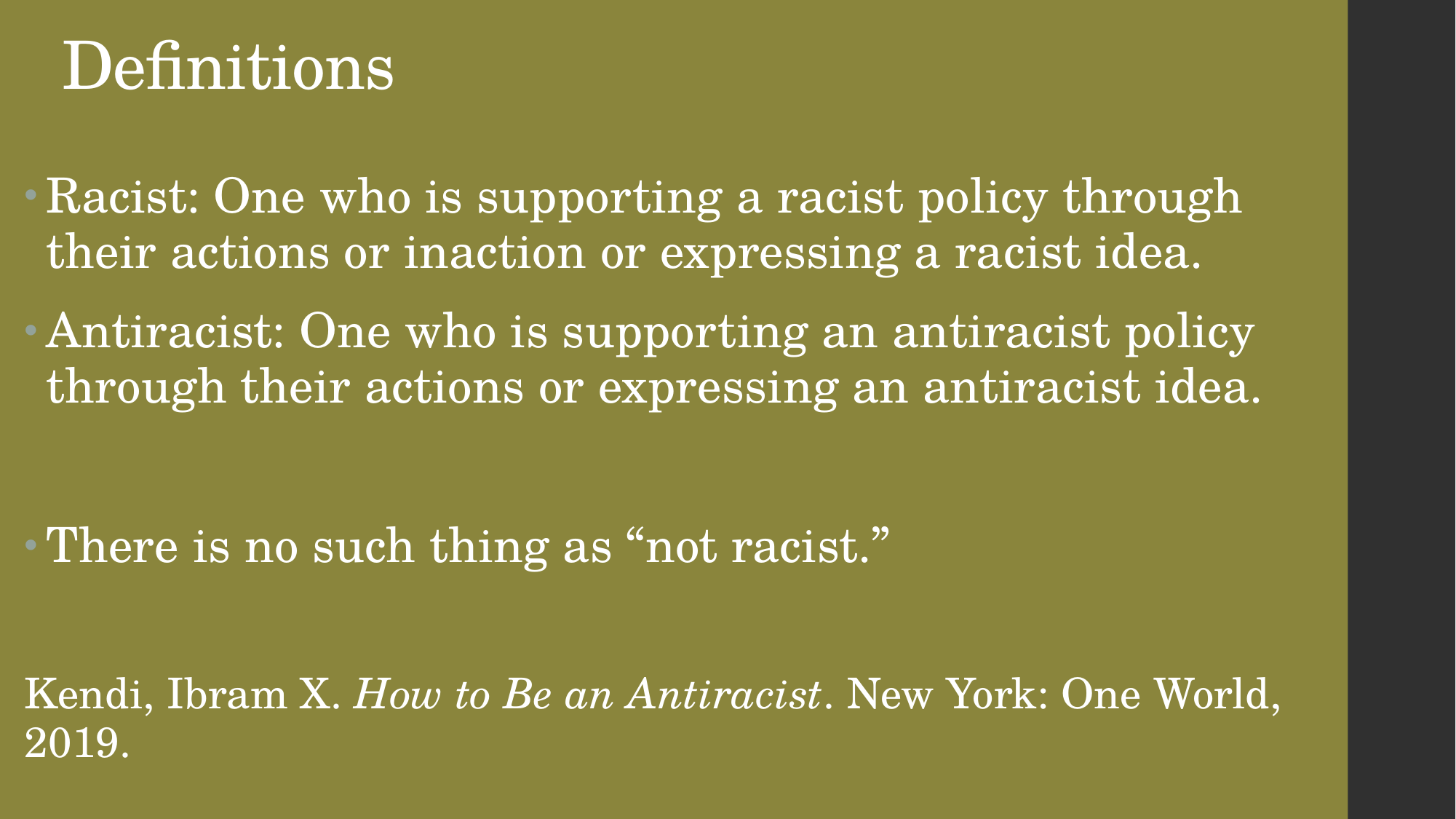

# Definitions

Racist: One who is supporting a racist policy through their actions or inaction or expressing a racist idea.
Antiracist: One who is supporting an antiracist policy through their actions or expressing an antiracist idea.

There is no such thing as “not racist.”

Kendi, Ibram X. How to Be an Antiracist. New York: One World, 2019.